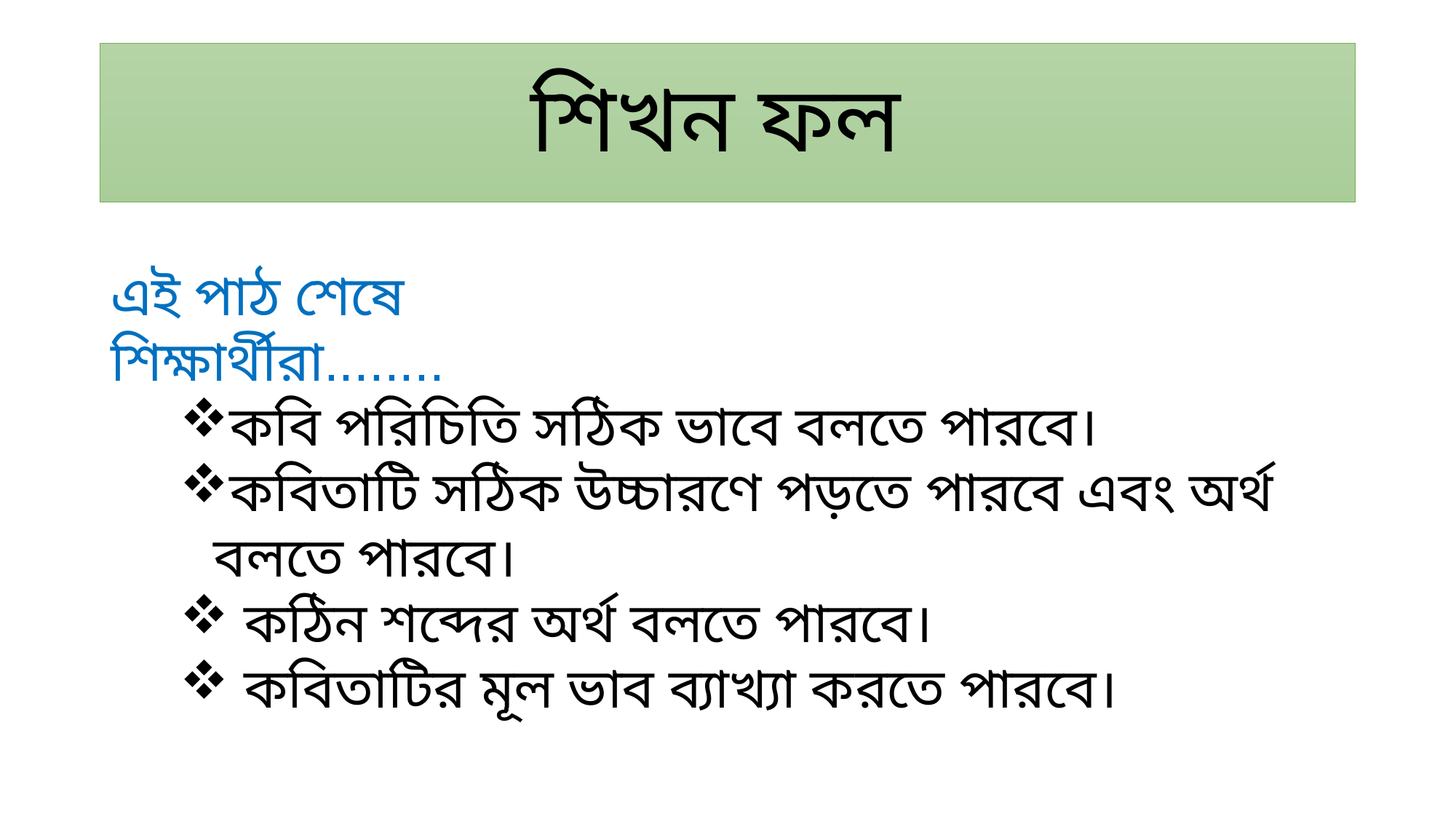

# শিখন ফল
এই পাঠ শেষে শিক্ষার্থীরা........
কবি পরিচিতি সঠিক ভাবে বলতে পারবে।
কবিতাটি সঠিক উচ্চারণে পড়তে পারবে এবং অর্থ বলতে পারবে।
 কঠিন শব্দের অর্থ বলতে পারবে।
 কবিতাটির মূল ভাব ব্যাখ্যা করতে পারবে।